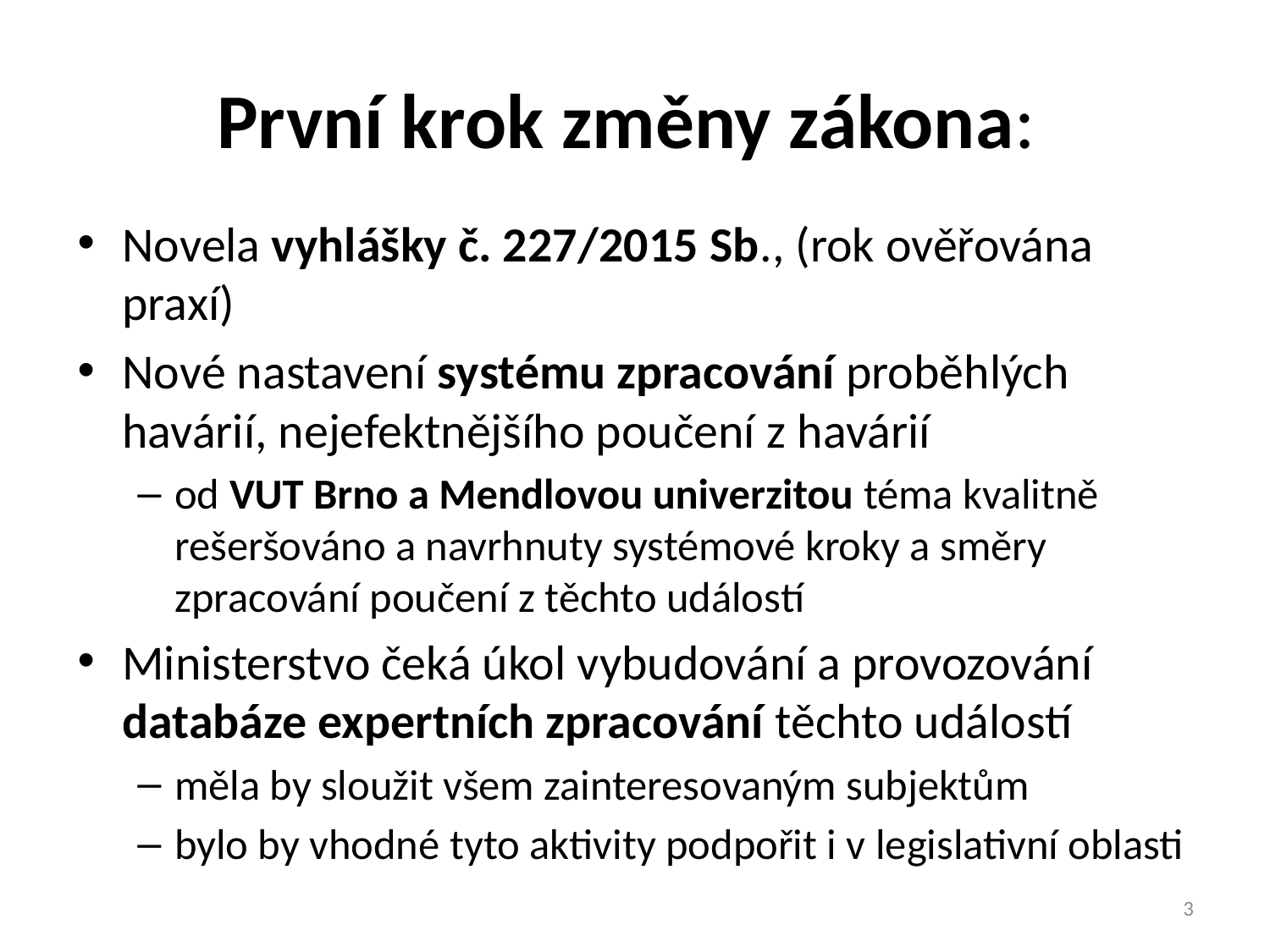

# První krok změny zákona:
Novela vyhlášky č. 227/2015 Sb., (rok ověřována praxí)
Nové nastavení systému zpracování proběhlých havárií, nejefektnějšího poučení z havárií
od VUT Brno a Mendlovou univerzitou téma kvalitně rešeršováno a navrhnuty systémové kroky a směry zpracování poučení z těchto událostí
Ministerstvo čeká úkol vybudování a provozování databáze expertních zpracování těchto událostí
měla by sloužit všem zainteresovaným subjektům
bylo by vhodné tyto aktivity podpořit i v legislativní oblasti

3